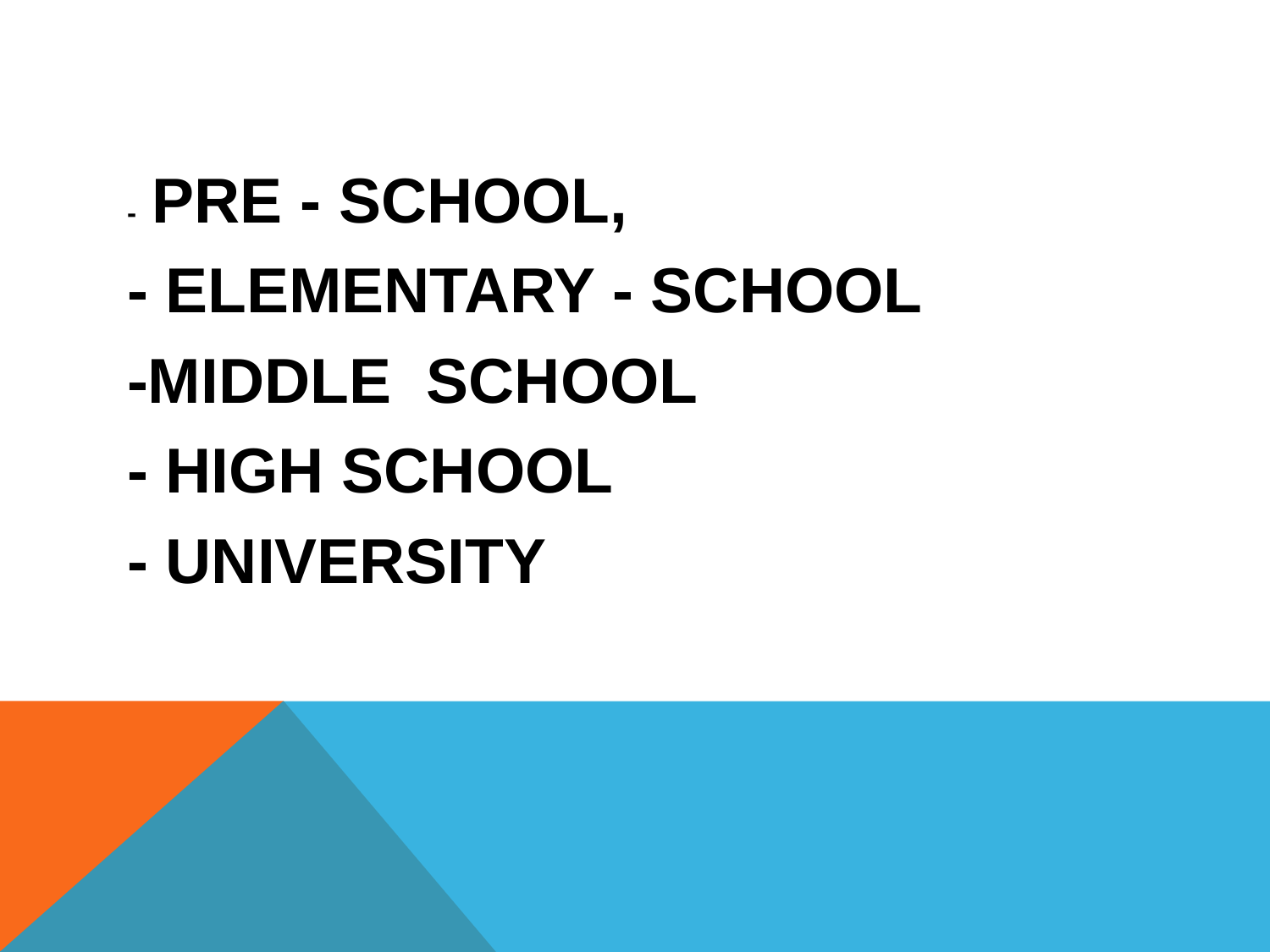

#
-  PRE - SCHOOL,
- ELEMENTARY - SCHOOL
-MIDDLE  SCHOOL
- HIGH SCHOOL
- UNIVERSITY